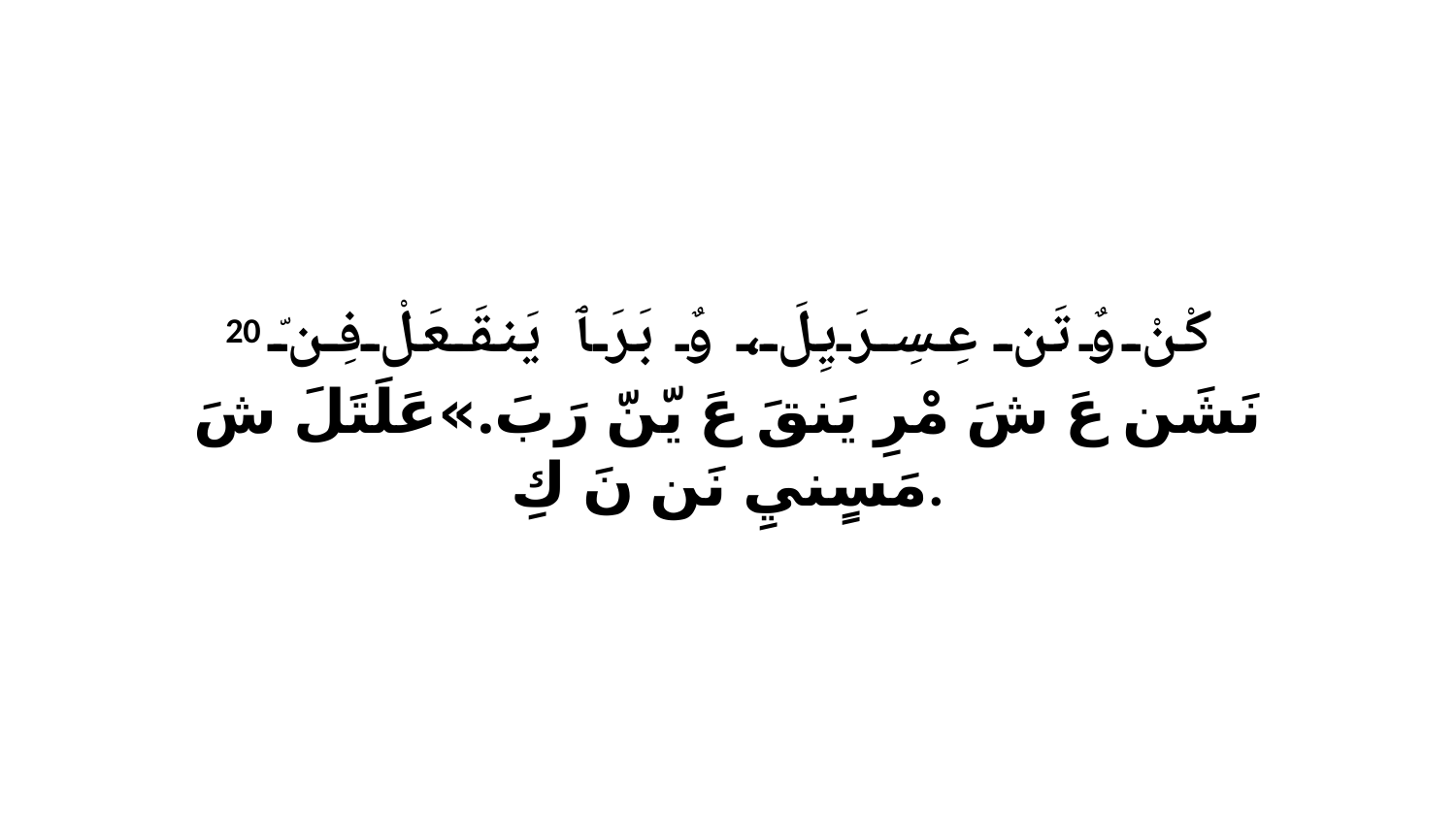

20 كْنْ وٌ تَن عِسِرَيِلَ، وٌ بَرَ ﭑ يَنقَعَلْ فِنّ نَشَن عَ شَ مْرِ يَنقَ عَ يّنّ رَبَ.»عَلَتَلَ شَ مَسٍنيِ نَن نَ كِ.